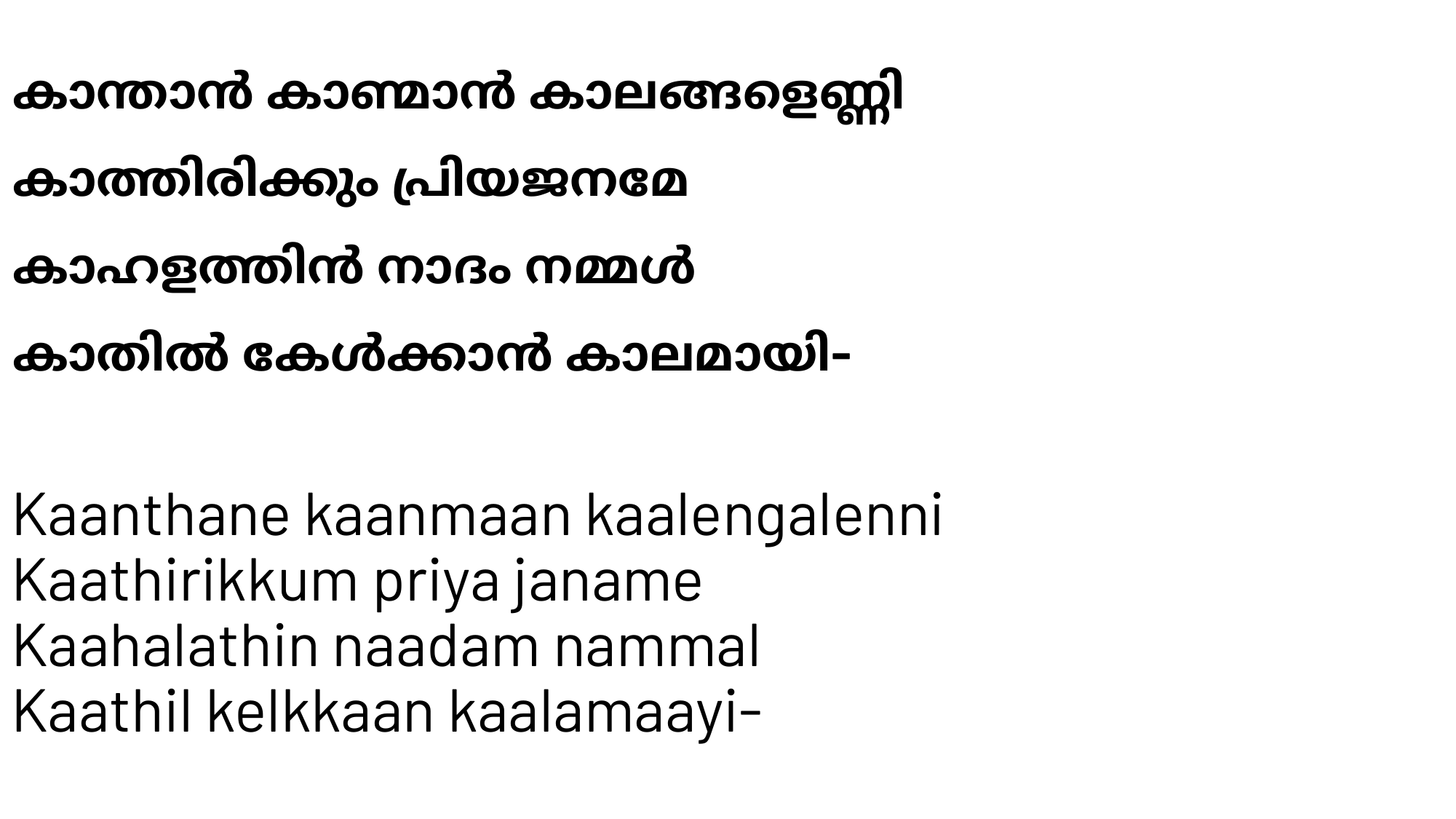

കാന്താന്‍ കാണ്മാന്‍ കാലങ്ങളെണ്ണി
കാത്തിരിക്കും പ്രിയജനമേ
കാഹളത്തിന്‍ നാദം നമ്മള്‍
കാതില്‍ കേള്‍ക്കാന്‍ കാലമായി-
# Kaanthane kaanmaan kaalengalenni Kaathirikkum priya janame Kaahalathin naadam nammal Kaathil kelkkaan kaalamaayi-